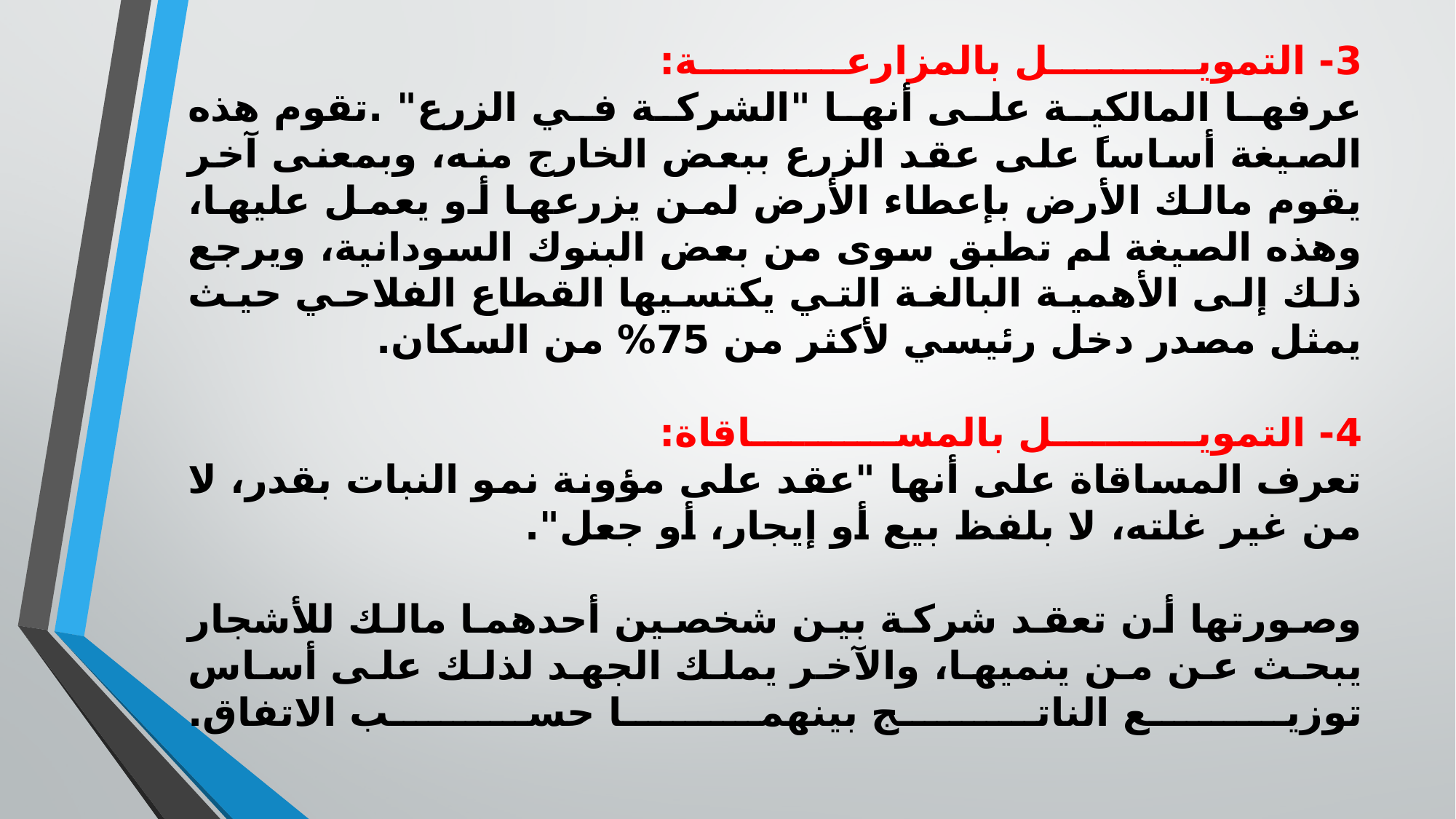

# 3- التمويل بالمزارعة: عرفها المالكية على أنها "الشركة في الزرع" .تقوم هذه الصيغة أساساً على عقد الزرع ببعض الخارج منه، وبمعنى آخر يقوم مالك الأرض بإعطاء الأرض لمن يزرعها أو يعمل عليها، وهذه الصيغة لم تطبق سوى من بعض البنوك السودانية، ويرجع ذلك إلى الأهمية البالغة التي يكتسيها القطاع الفلاحي حيث يمثل مصدر دخل رئيسي لأكثر من 75% من السكان. 4- التمويل بالمساقاة: تعرف المساقاة على أنها "عقد على مؤونة نمو النبات بقدر، لا من غير غلته، لا بلفظ بيع أو إيجار، أو جعل". وصورتها أن تعقد شركة بين شخصين أحدهما مالك للأشجار يبحث عن من ينميها، والآخر يملك الجهد لذلك على أساس توزيع الناتج بينهما حسب الاتفاق.